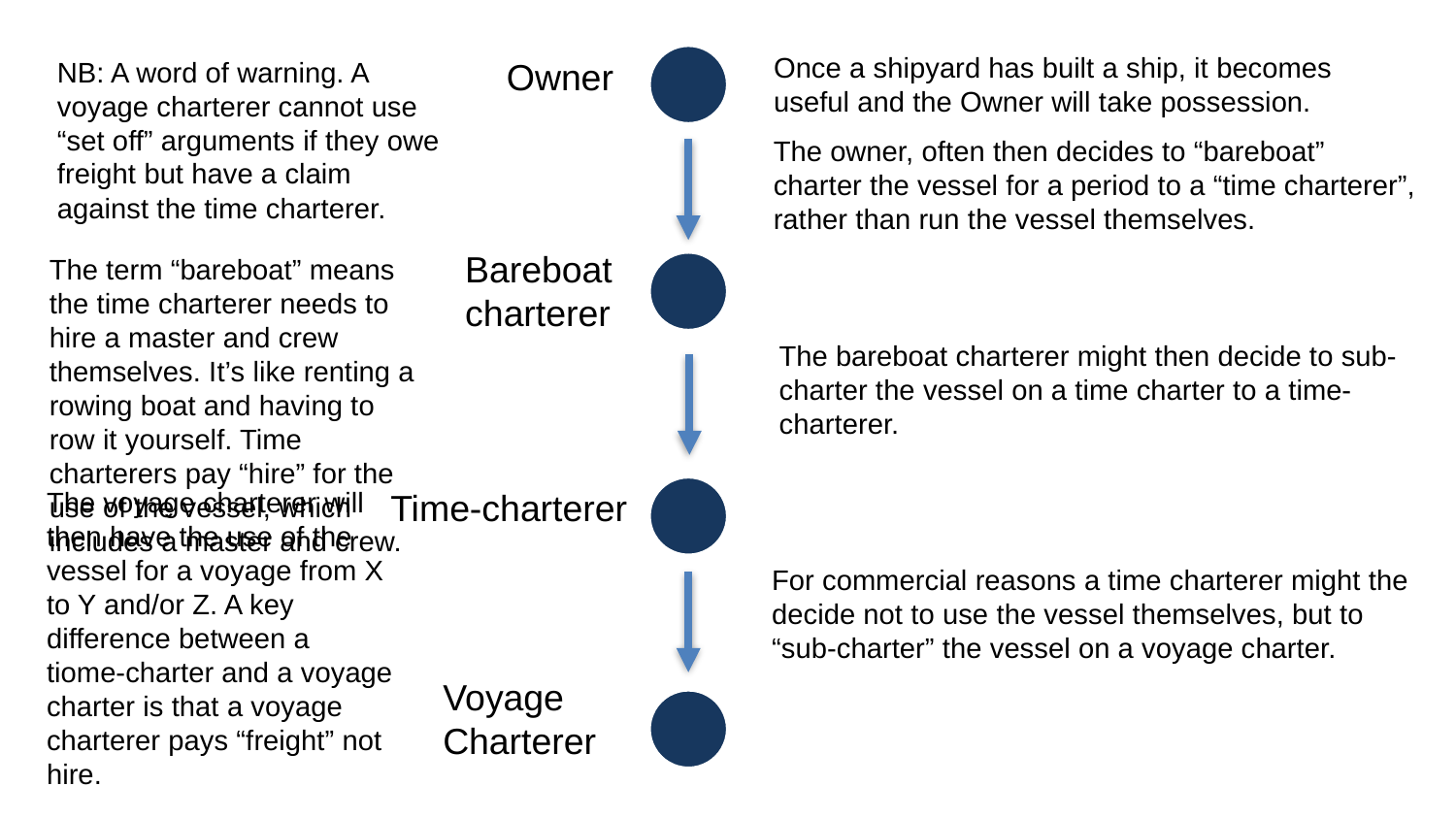

Once a shipyard has built a ship, it becomes useful and the Owner will take possession.

NB: A word of warning. A voyage charterer cannot use “set off” arguments if they owe freight but have a claim against the time charterer.
Owner
The owner, often then decides to “bareboat” charter the vessel for a period to a “time charterer”, rather than run the vessel themselves.
Bareboat charterer
The term “bareboat” means the time charterer needs to hire a master and crew themselves. It’s like renting a rowing boat and having to row it yourself. Time charterers pay “hire” for the use of the vessel, which includes a master and crew.

The bareboat charterer might then decide to sub-charter the vessel on a time charter to a time-charterer.

The voyage charterer will then have the use of the vessel for a voyage from X to Y and/or Z. A key difference between a tiome-charter and a voyage charter is that a voyage charterer pays “freight” not hire.
Time-charterer
For commercial reasons a time charterer might the decide not to use the vessel themselves, but to “sub-charter” the vessel on a voyage charter.
Voyage Charterer